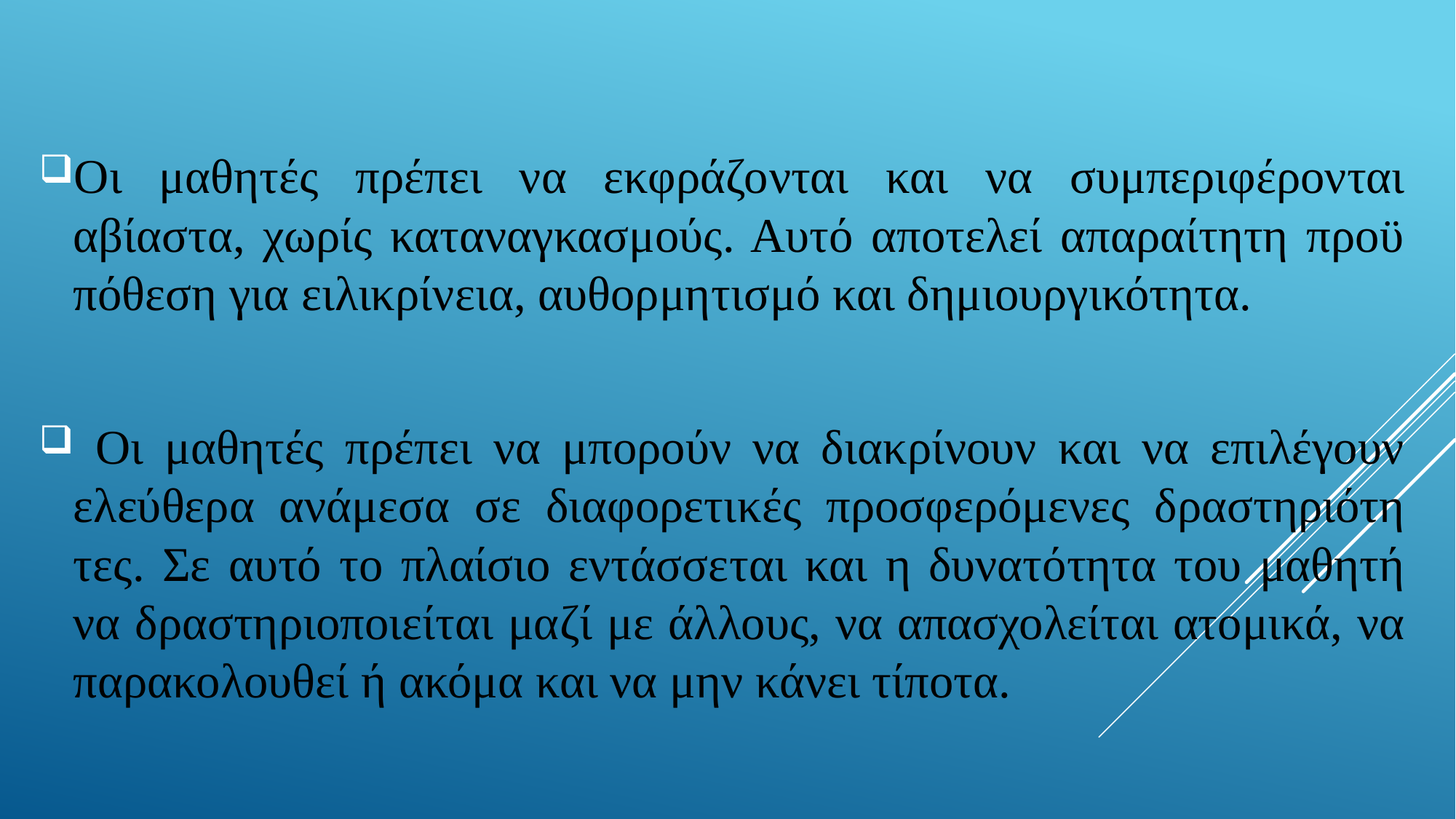

Οι μαθητές πρέπει να εκφράζο­νται και να συμπεριφέρονται αβίαστα, χωρίς καταναγκασμούς. Αυτό αποτελεί απαραίτητη προϋ­πόθεση για ειλικρίνεια, αυθορμη­τισμό και δημιουργικότητα.

 Οι μαθητές πρέπει να μπορούν να διακρίνουν και να επιλέγουν ελεύθερα ανάμεσα σε διαφορετι­κές προσφερόμενες δραστηριότη­τες. Σε αυτό το πλαίσιο εντάσσε­ται και η δυνατότητα του μαθητή να δραστηριοποιείται μαζί με άλ­λους, να απασχολείται ατομικά, να παρακολουθεί ή ακόμα και να μην κάνει τίποτα.